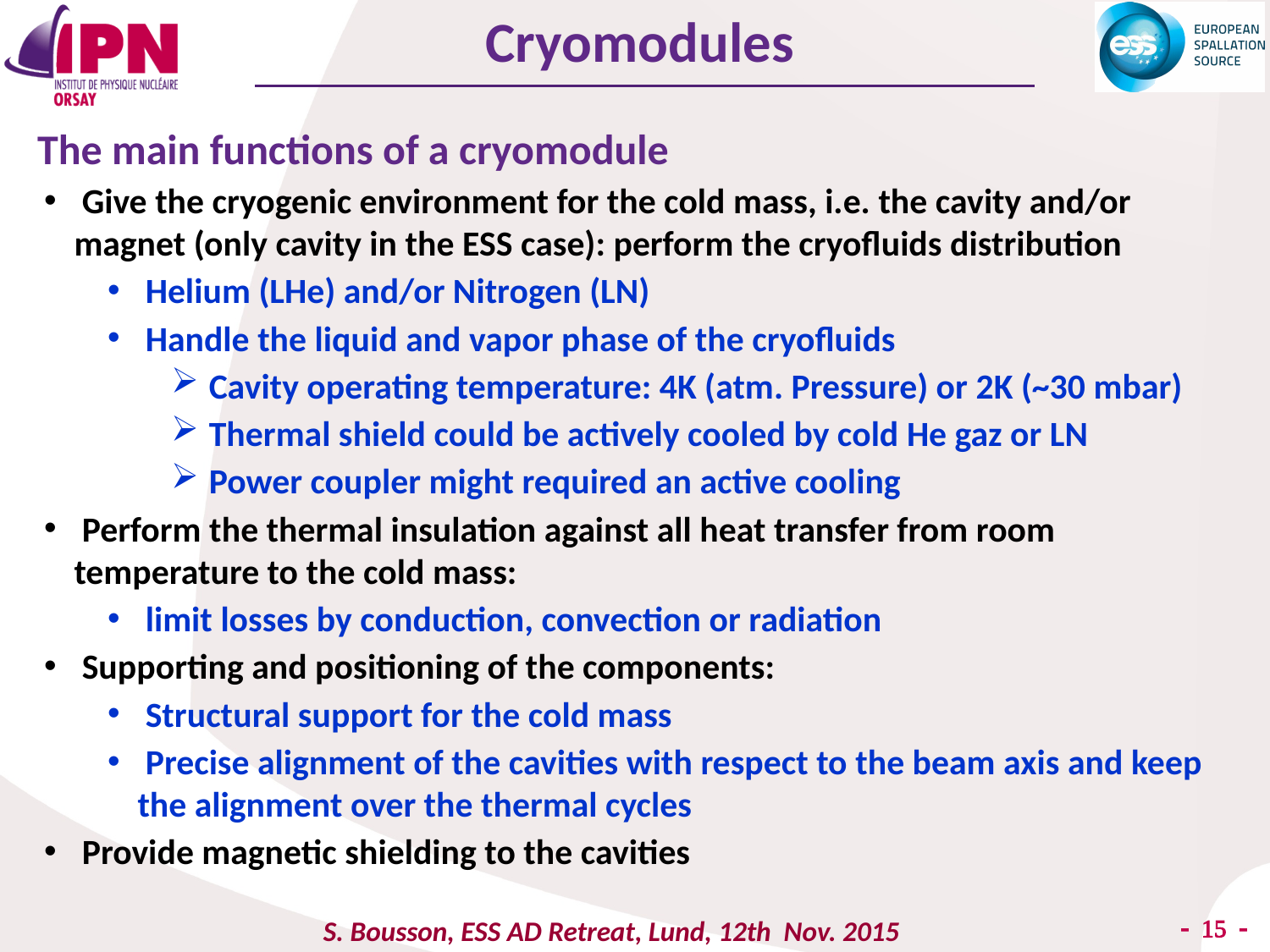

Cryomodules
The main functions of a cryomodule
 Give the cryogenic environment for the cold mass, i.e. the cavity and/or magnet (only cavity in the ESS case): perform the cryofluids distribution
 Helium (LHe) and/or Nitrogen (LN)
 Handle the liquid and vapor phase of the cryofluids
 Cavity operating temperature: 4K (atm. Pressure) or 2K (~30 mbar)
 Thermal shield could be actively cooled by cold He gaz or LN
 Power coupler might required an active cooling
 Perform the thermal insulation against all heat transfer from room temperature to the cold mass:
 limit losses by conduction, convection or radiation
 Supporting and positioning of the components:
 Structural support for the cold mass
 Precise alignment of the cavities with respect to the beam axis and keep the alignment over the thermal cycles
 Provide magnetic shielding to the cavities